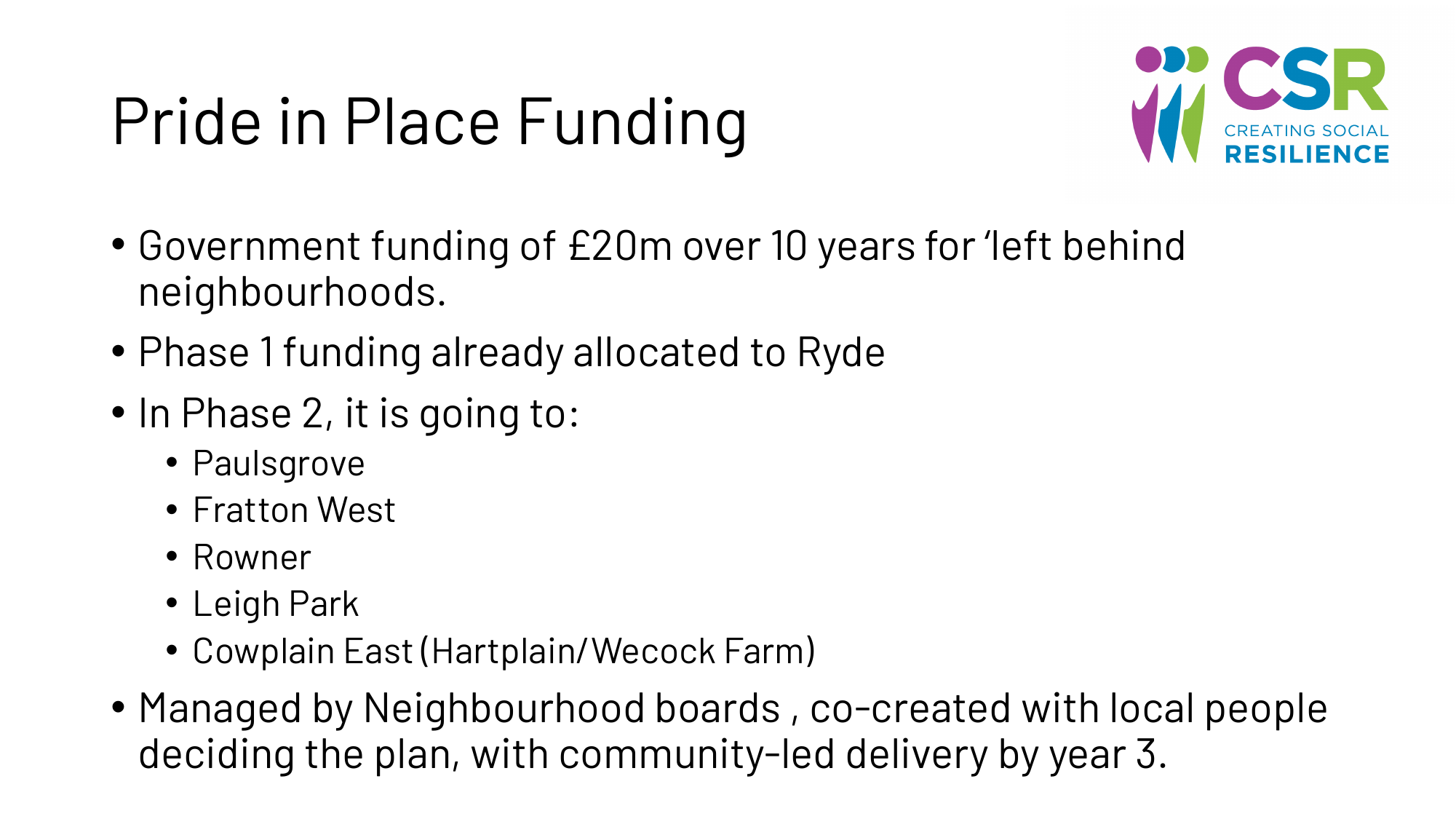

# Pride in Place Funding
Government funding of £20m over 10 years for ‘left behind neighbourhoods.
Phase 1 funding already allocated to Ryde
In Phase 2, it is going to:
Paulsgrove
Fratton West
Rowner
Leigh Park
Cowplain East (Hartplain/Wecock Farm)
Managed by Neighbourhood boards , co-created with local people deciding the plan, with community-led delivery by year 3.